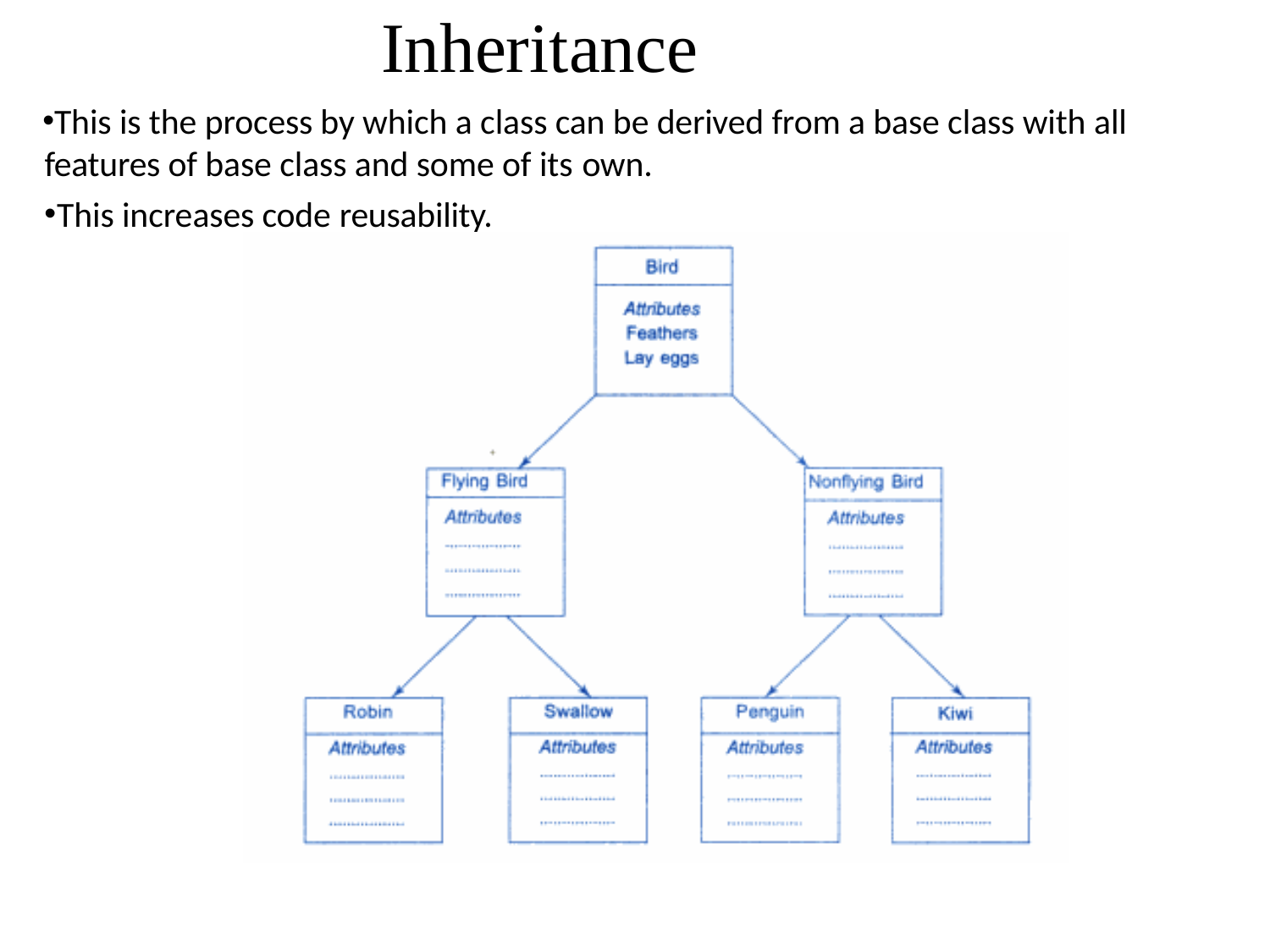

# Inheritance
This is the process by which a class can be derived from a base class with all  features of base class and some of its own.
This increases code reusability.